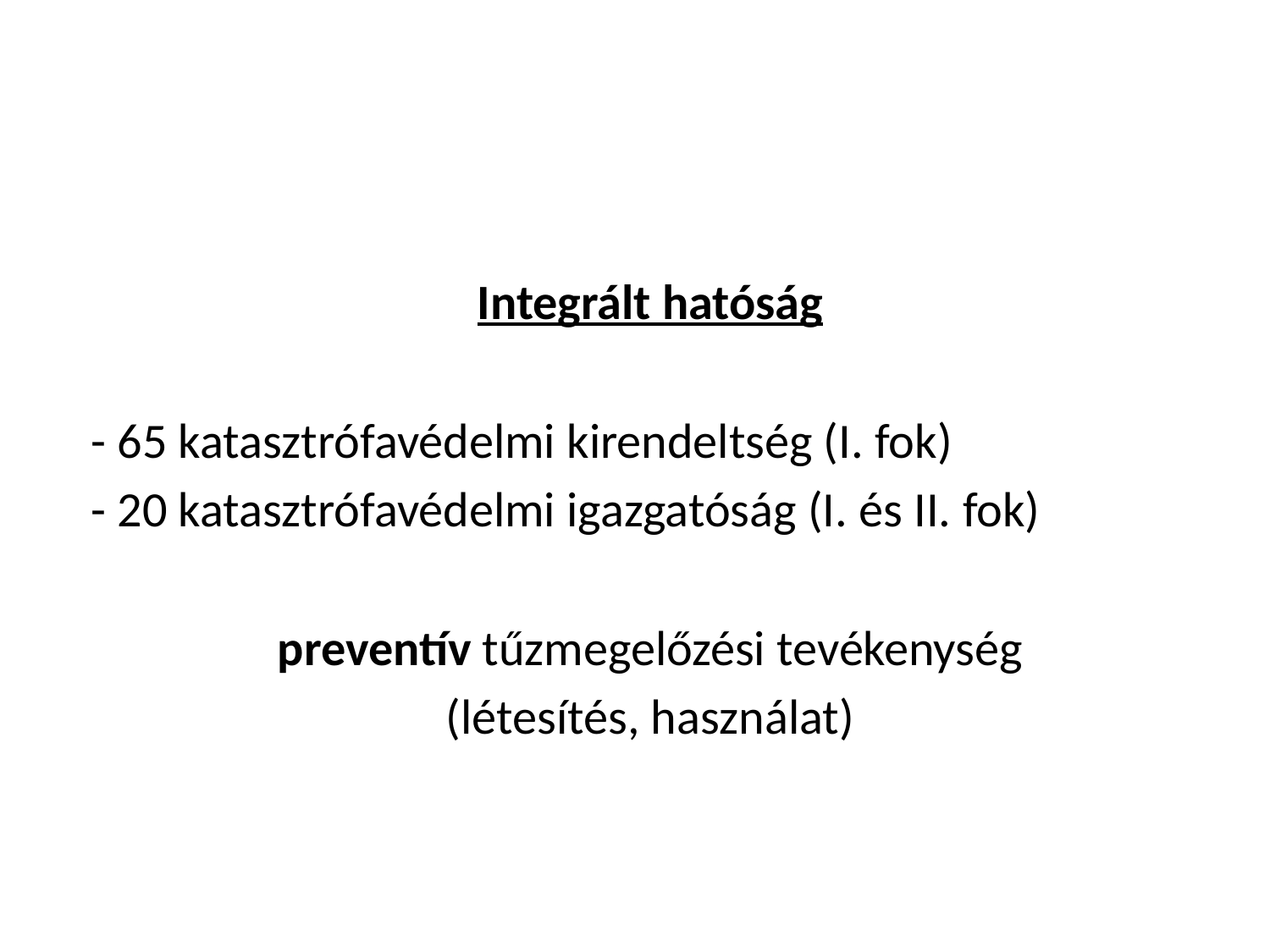

Integrált hatóság

- 65 katasztrófavédelmi kirendeltség (I. fok)
- 20 katasztrófavédelmi igazgatóság (I. és II. fok)

preventív tűzmegelőzési tevékenység
(létesítés, használat)